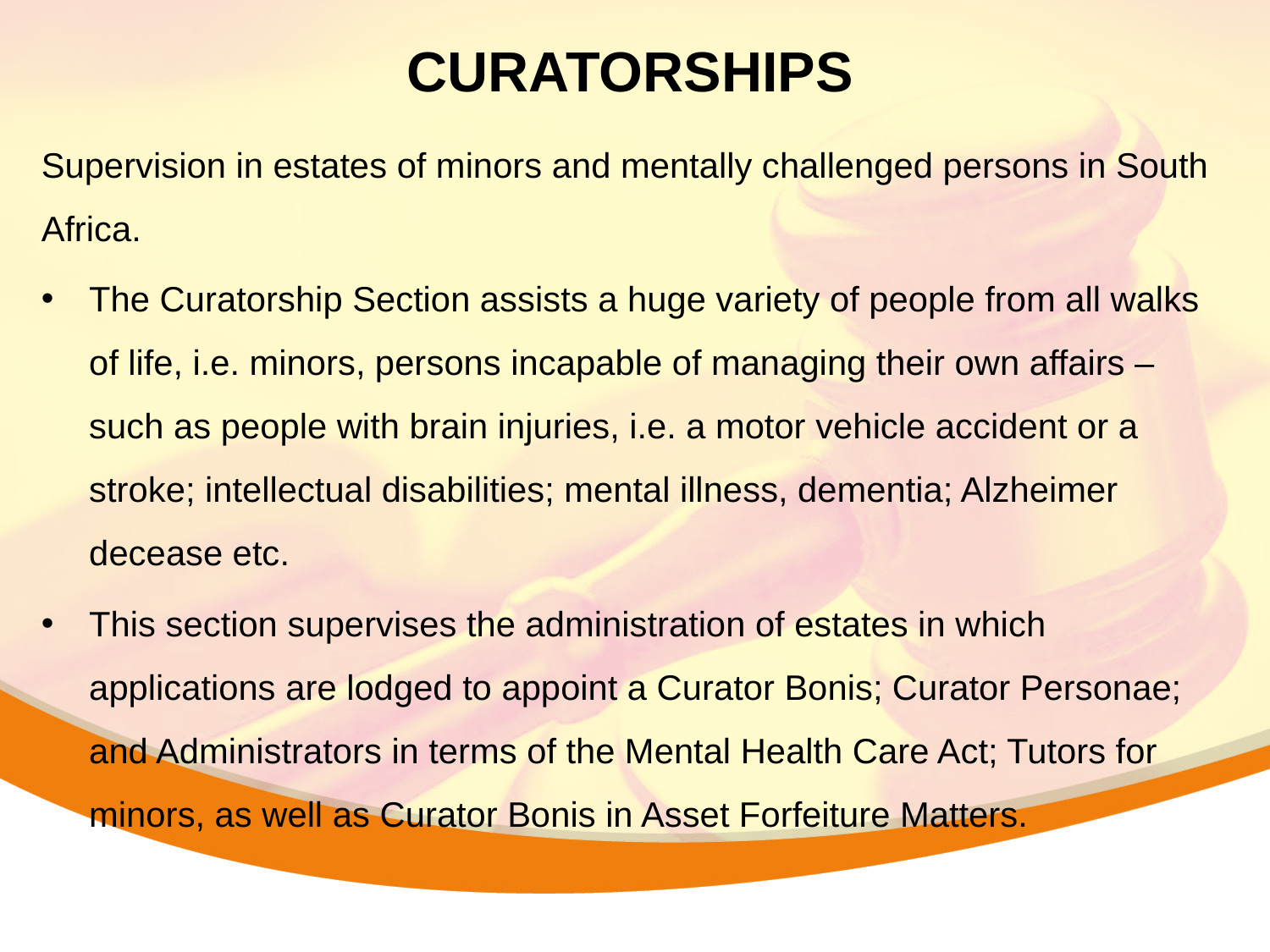

CURATORSHIPS
Supervision in estates of minors and mentally challenged persons in South Africa.
The Curatorship Section assists a huge variety of people from all walks of life, i.e. minors, persons incapable of managing their own affairs – such as people with brain injuries, i.e. a motor vehicle accident or a stroke; intellectual disabilities; mental illness, dementia; Alzheimer decease etc.
This section supervises the administration of estates in which applications are lodged to appoint a Curator Bonis; Curator Personae; and Administrators in terms of the Mental Health Care Act; Tutors for minors, as well as Curator Bonis in Asset Forfeiture Matters.